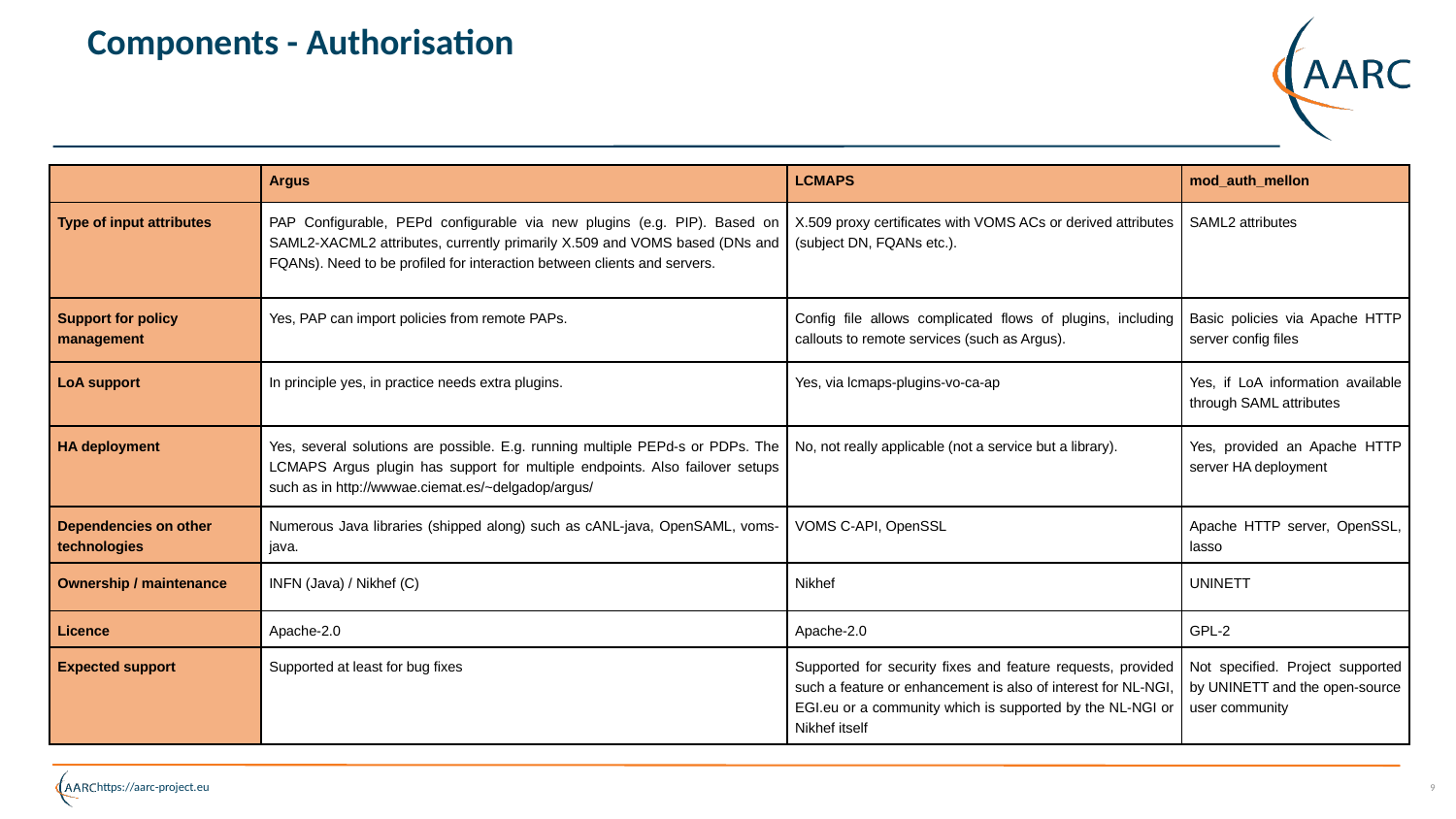

# Components - Authorisation
|  | Argus | LCMAPS | mod\_auth\_mellon |
| --- | --- | --- | --- |
| Type of input attributes | PAP Configurable, PEPd configurable via new plugins (e.g. PIP). Based on SAML2-XACML2 attributes, currently primarily X.509 and VOMS based (DNs and FQANs). Need to be profiled for interaction between clients and servers. | X.509 proxy certificates with VOMS ACs or derived attributes (subject DN, FQANs etc.). | SAML2 attributes |
| Support for policy management | Yes, PAP can import policies from remote PAPs. | Config file allows complicated flows of plugins, including callouts to remote services (such as Argus). | Basic policies via Apache HTTP server config files |
| LoA support | In principle yes, in practice needs extra plugins. | Yes, via lcmaps-plugins-vo-ca-ap | Yes, if LoA information available through SAML attributes |
| HA deployment | Yes, several solutions are possible. E.g. running multiple PEPd-s or PDPs. The LCMAPS Argus plugin has support for multiple endpoints. Also failover setups such as in http://wwwae.ciemat.es/~delgadop/argus/ | No, not really applicable (not a service but a library). | Yes, provided an Apache HTTP server HA deployment |
| Dependencies on other technologies | Numerous Java libraries (shipped along) such as cANL-java, OpenSAML, voms-java. | VOMS C-API, OpenSSL | Apache HTTP server, OpenSSL, lasso |
| Ownership / maintenance | INFN (Java) / Nikhef (C) | Nikhef | UNINETT |
| Licence | Apache-2.0 | Apache-2.0 | GPL-2 |
| Expected support | Supported at least for bug fixes | Supported for security fixes and feature requests, provided such a feature or enhancement is also of interest for NL-NGI, EGI.eu or a community which is supported by the NL-NGI or Nikhef itself | Not specified. Project supported by UNINETT and the open-source user community |
9